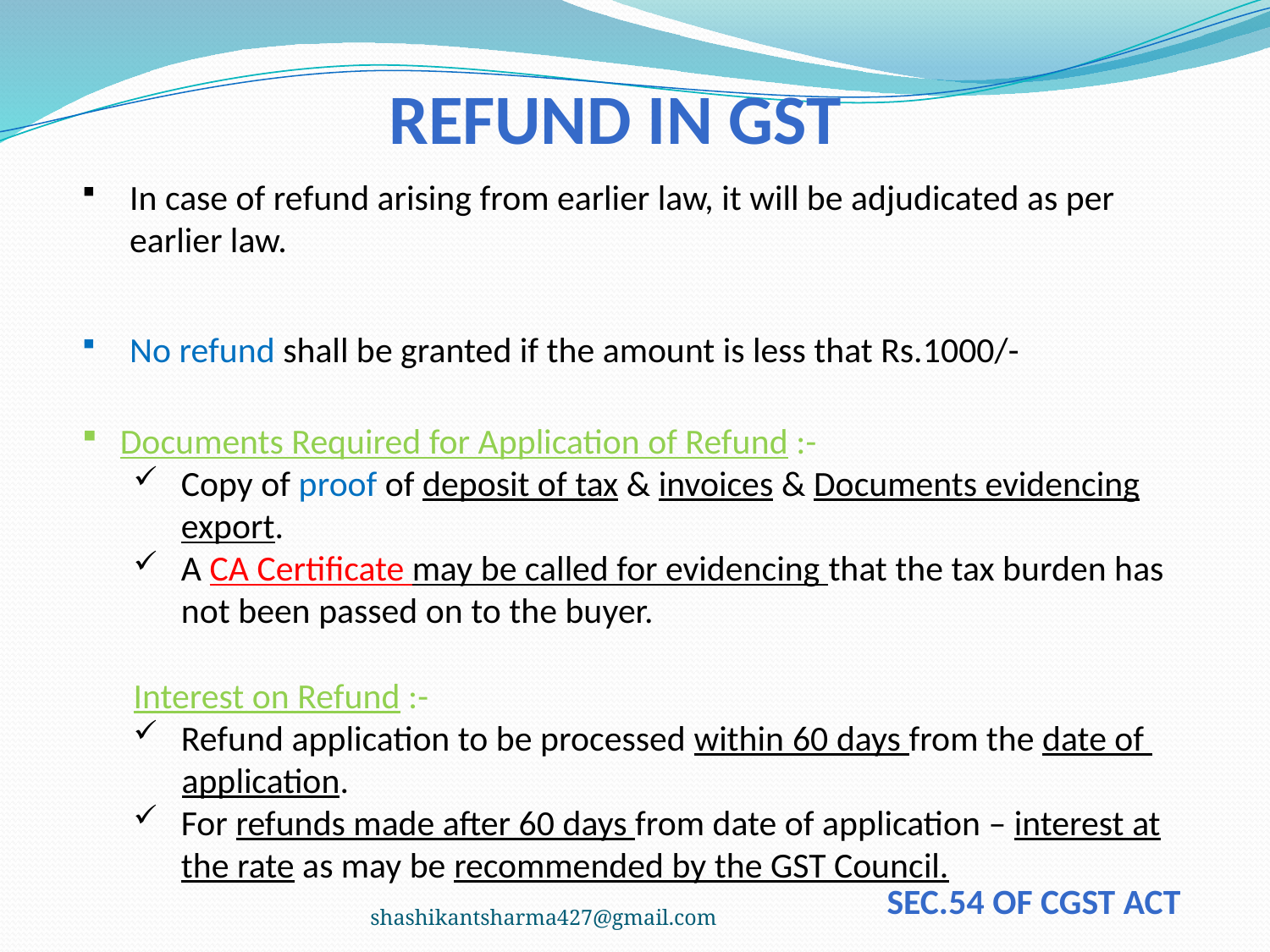

# Refund in GST
In case of refund arising from earlier law, it will be adjudicated as per earlier law.

No refund shall be granted if the amount is less that Rs.1000/-

Documents Required for Application of Refund :-
Copy of proof of deposit of tax & invoices & Documents evidencing export.
A CA Certificate may be called for evidencing that the tax burden has not been passed on to the buyer.

Interest on Refund :-
Refund application to be processed within 60 days from the date of
      application.
For refunds made after 60 days from date of application – interest at the rate as may be recommended by the GST Council.
Sec.54 of CGST act
shashikantsharma427@gmail.com